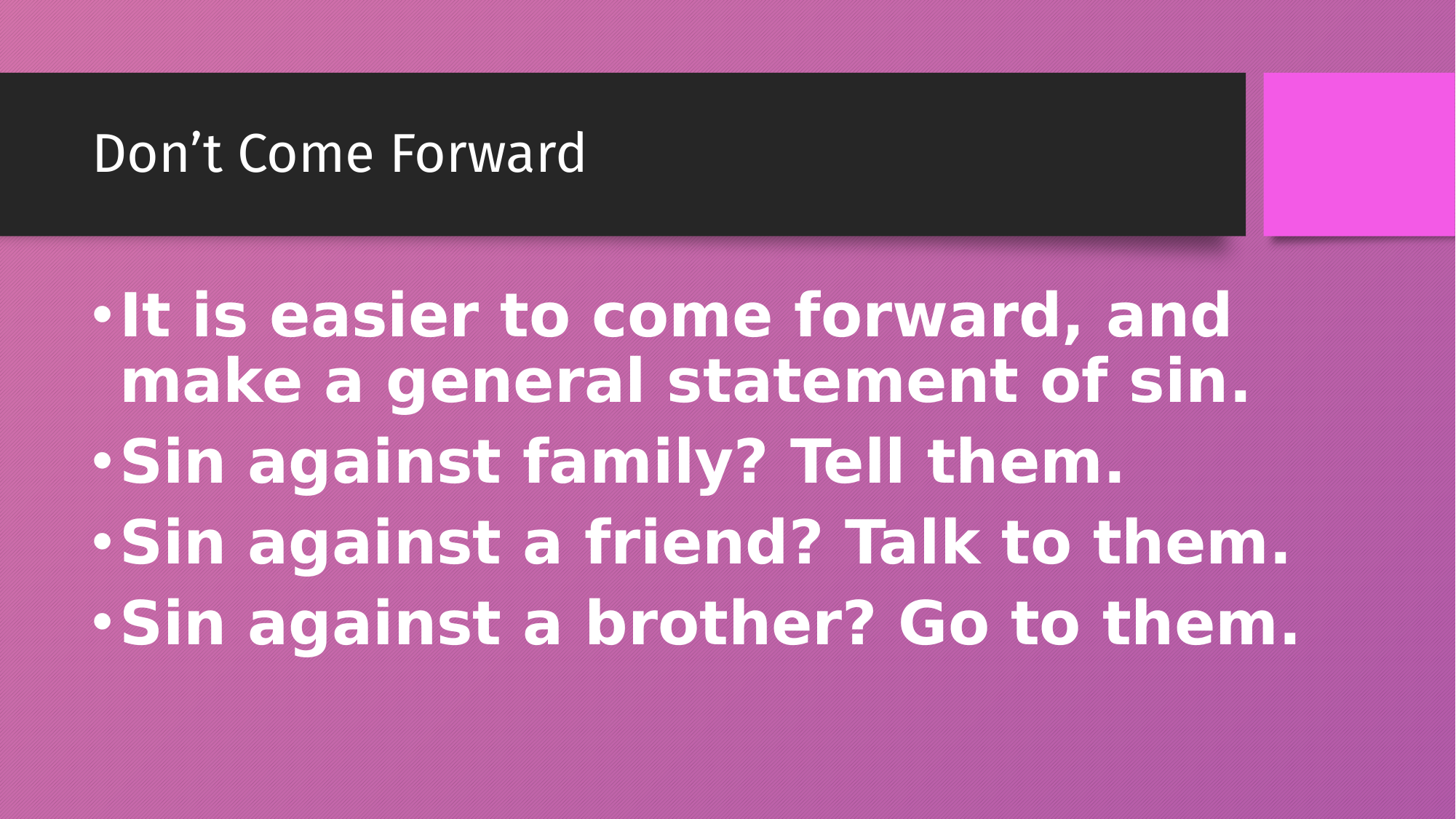

# Don’t Come Forward
It is easier to come forward, and make a general statement of sin.
Sin against family? Tell them.
Sin against a friend? Talk to them.
Sin against a brother? Go to them.